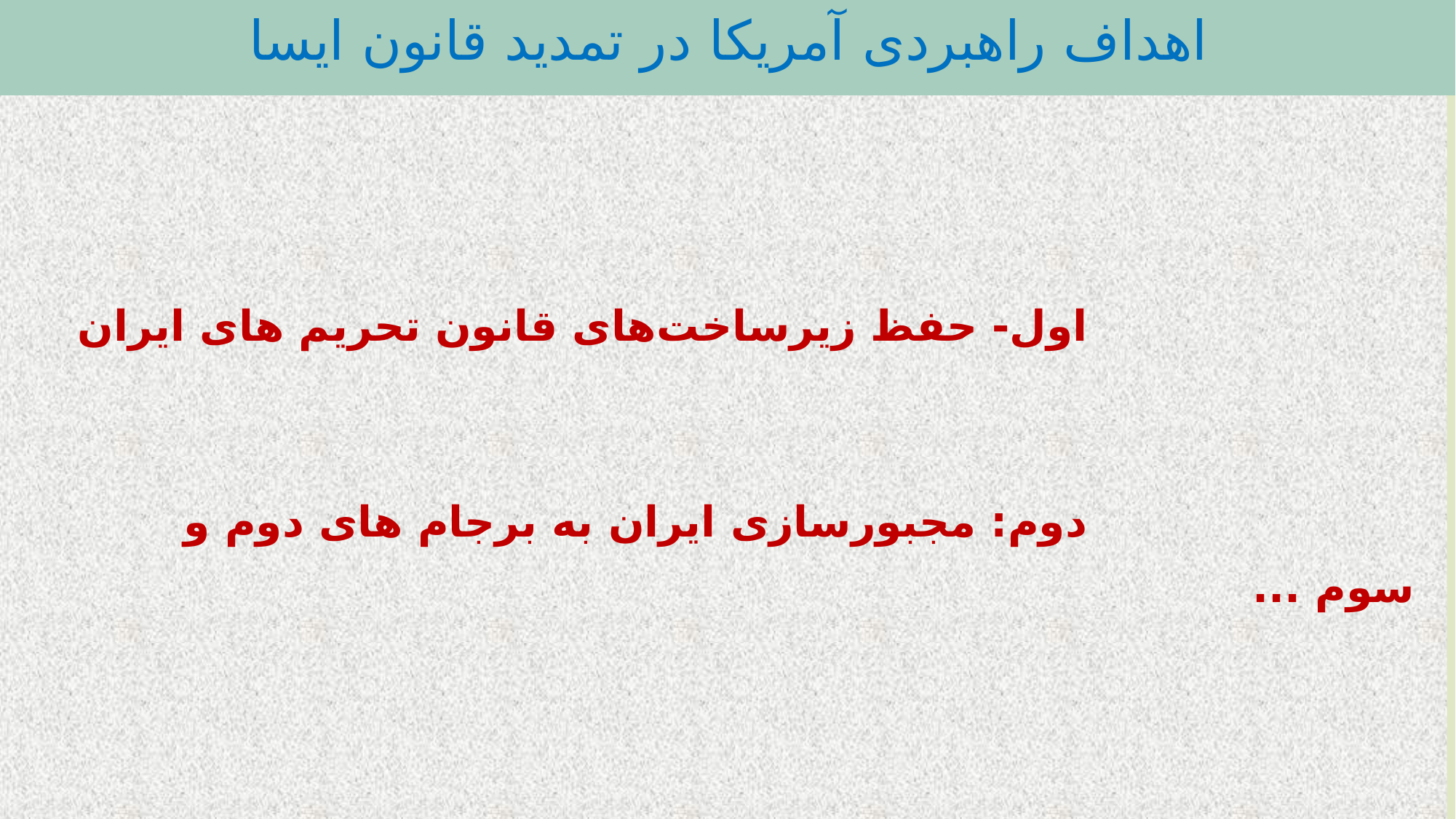

اهداف راهبردی آمریکا در تمدید قانون ایسا
# اول- حفظ زیرساخت‌های قانون تحریم های ایران دوم: مجبورسازی ایران به برجام های دوم و سوم ...